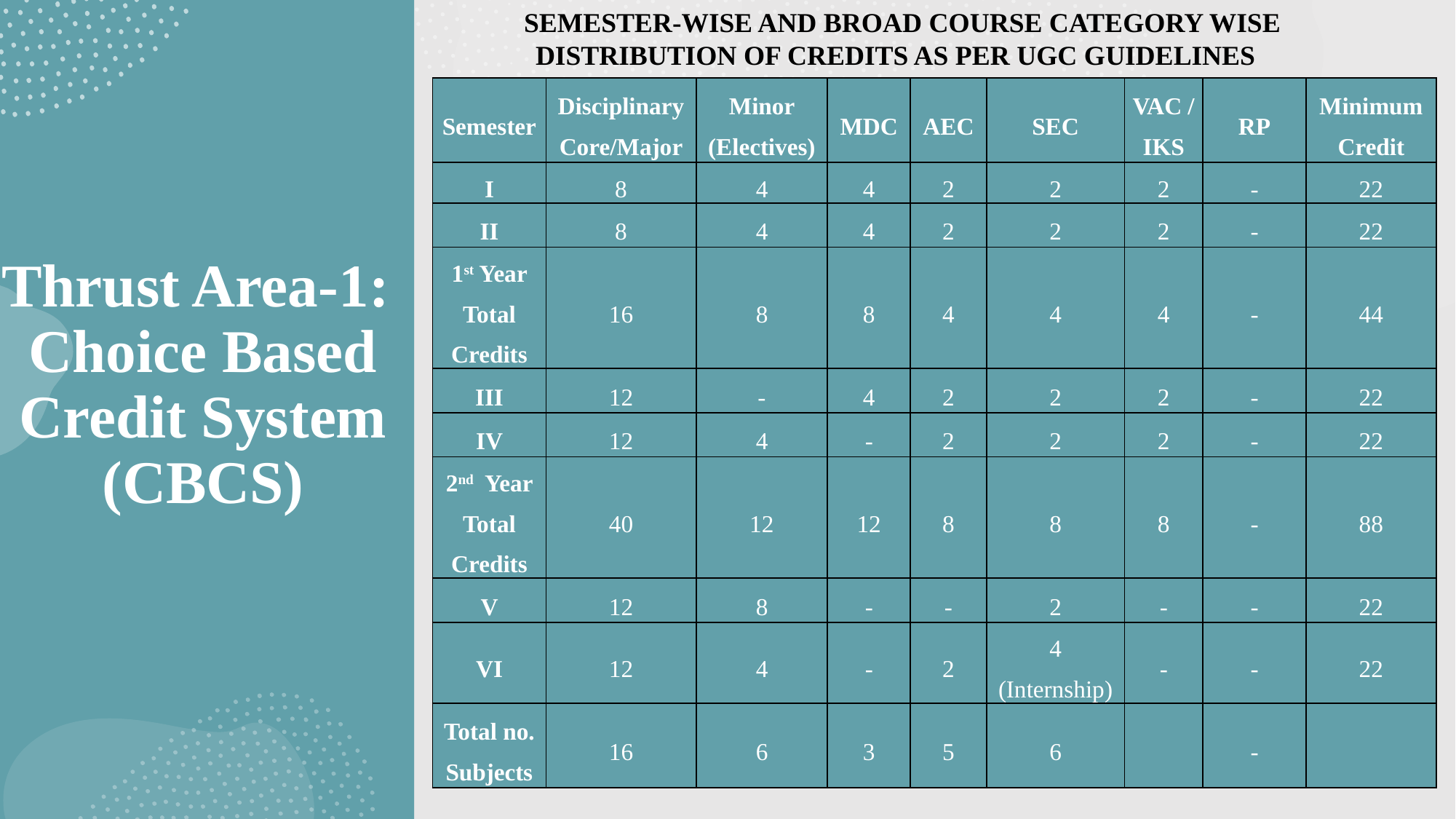

SEMESTER-WISE AND BROAD COURSE CATEGORY WISE   DISTRIBUTION OF CREDITS AS PER UGC GUIDELINES

| Semester | Disciplinary Core/Major | Minor (Electives) | MDC | AEC | SEC | VAC / IKS | RP | Minimum Credit |
| --- | --- | --- | --- | --- | --- | --- | --- | --- |
| I | 8 | 4 | 4 | 2 | 2 | 2 | - | 22 |
| II | 8 | 4 | 4 | 2 | 2 | 2 | - | 22 |
| 1st Year Total Credits | 16 | 8 | 8 | 4 | 4 | 4 | - | 44 |
| III | 12 | - | 4 | 2 | 2 | 2 | - | 22 |
| IV | 12 | 4 | - | 2 | 2 | 2 | - | 22 |
| 2nd Year Total Credits | 40 | 12 | 12 | 8 | 8 | 8 | - | 88 |
| V | 12 | 8 | - | - | 2 | - | - | 22 |
| VI | 12 | 4 | - | 2 | 4 (Internship) | - | - | 22 |
| Total no. Subjects | 16 | 6 | 3 | 5 | 6 |  | - |  |
# Thrust Area-1: Choice Based Credit System (CBCS)